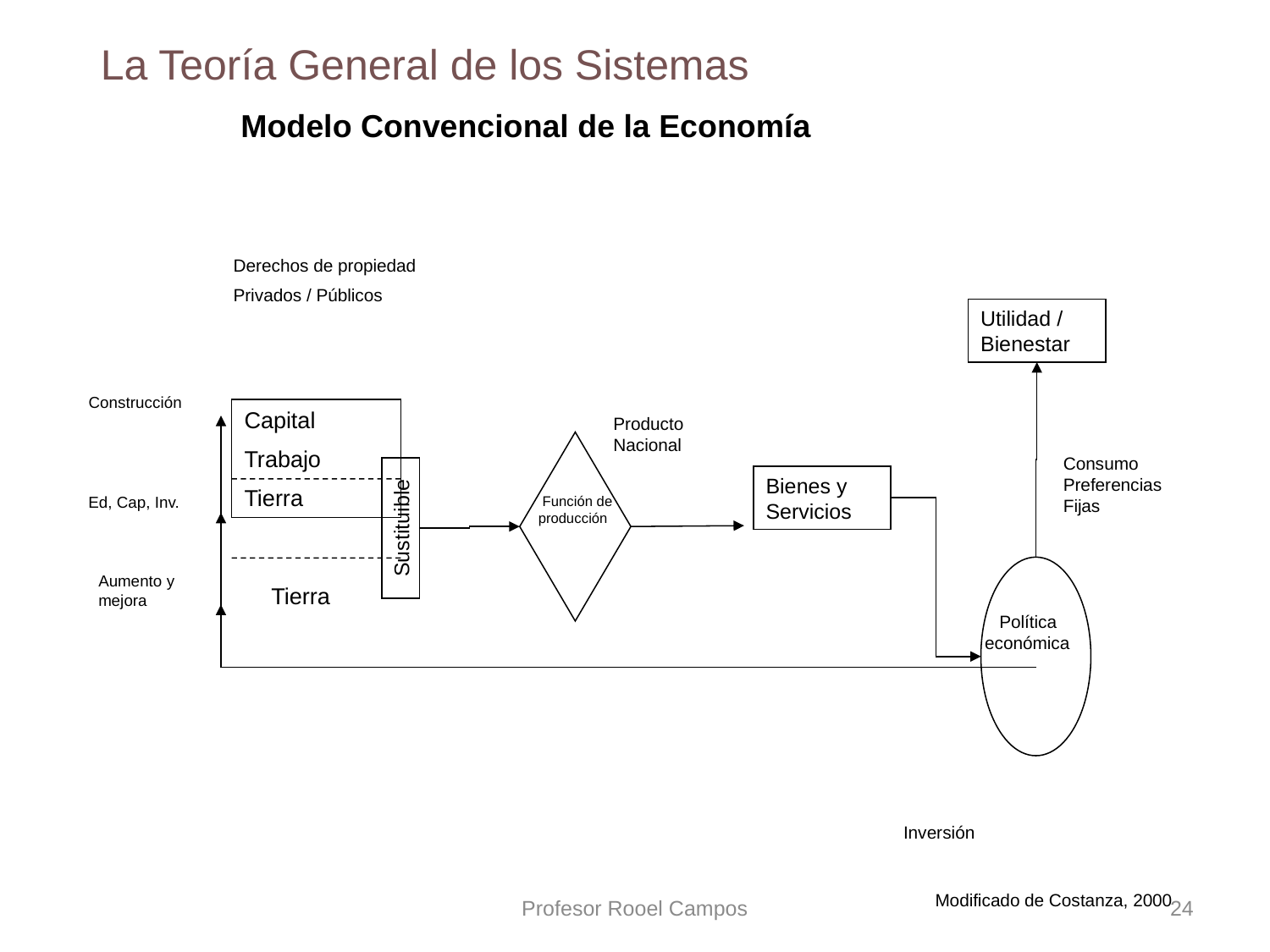

La Teoría General de los Sistemas
Modelo Convencional de la Economía
Derechos de propiedad
Privados / Públicos
Utilidad / Bienestar

Capital
Trabajo
Tierra

Sustituible

Construcción
Producto Nacional

 Función de producción
Consumo
Preferencias Fijas
Bienes y Servicios

Ed, Cap, Inv.

   Política    económica
Aumento y mejora

Inversión
Tierra
Profesor Rooel Campos
24
Modificado de Costanza, 2000